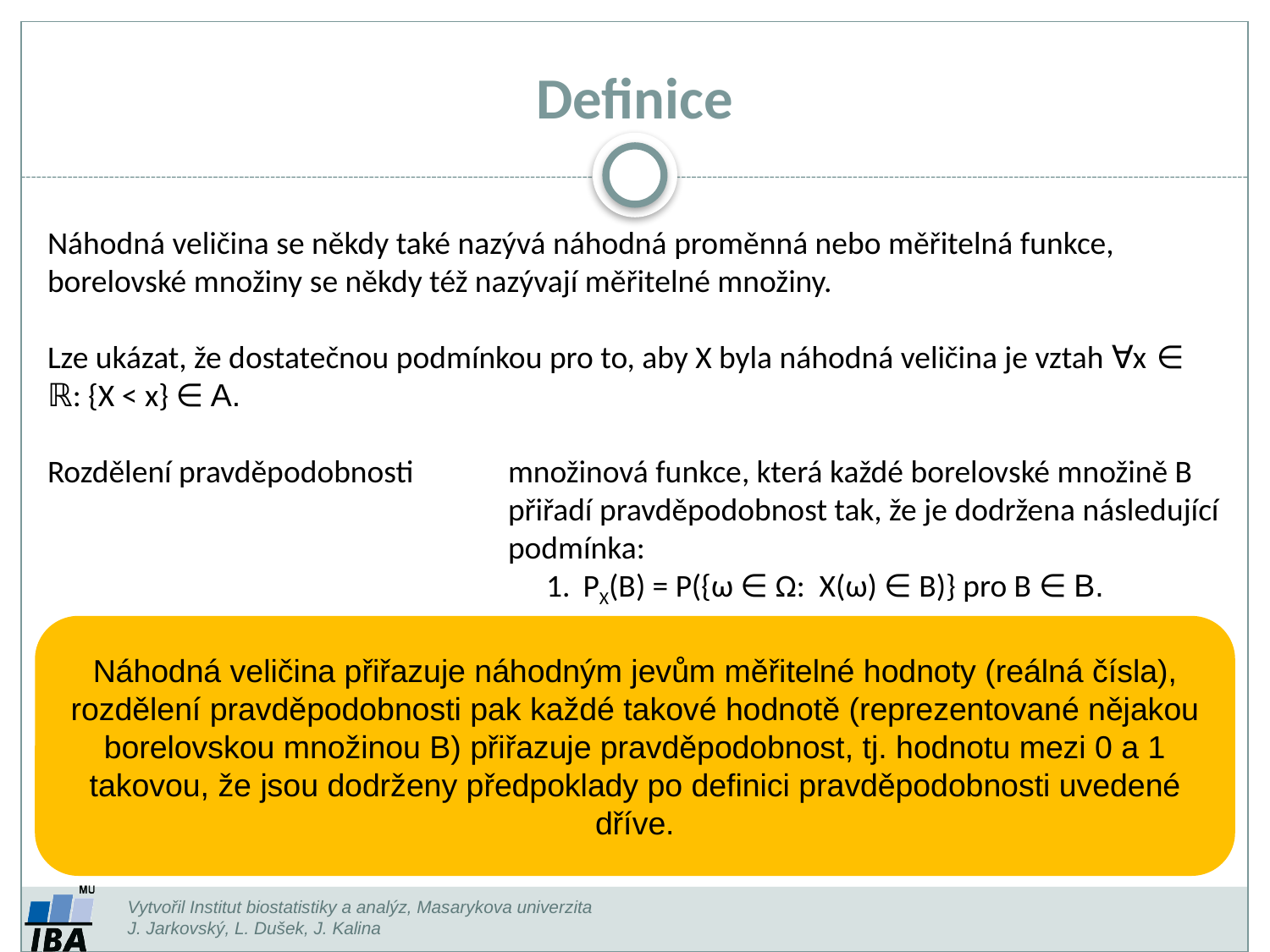

# Definice

Náhodná veličina se někdy také nazývá náhodná proměnná nebo měřitelná funkce, borelovské množiny se někdy též nazývají měřitelné množiny.

Lze ukázat, že dostatečnou podmínkou pro to, aby X byla náhodná veličina je vztah ∀x ∈ ℝ: {X < x} ∈ A.

Rozdělení pravděpodobnosti	množinová funkce, která každé borelovské množině B přiřadí pravděpodobnost tak, že je dodržena následující podmínka:
PX(B) = P({ω ∈ Ω:  X(ω) ∈ B)} pro B ∈ B.

Náhodná veličina přiřazuje náhodným jevům měřitelné hodnoty (reálná čísla), rozdělení pravděpodobnosti pak každé takové hodnotě (reprezentované nějakou borelovskou množinou B) přiřazuje pravděpodobnost, tj. hodnotu mezi 0 a 1 takovou, že jsou dodrženy předpoklady po definici pravděpodobnosti uvedené dříve.

Vytvořil Institut biostatistiky a analýz, Masarykova univerzita
J. Jarkovský, L. Dušek, J. Kalina